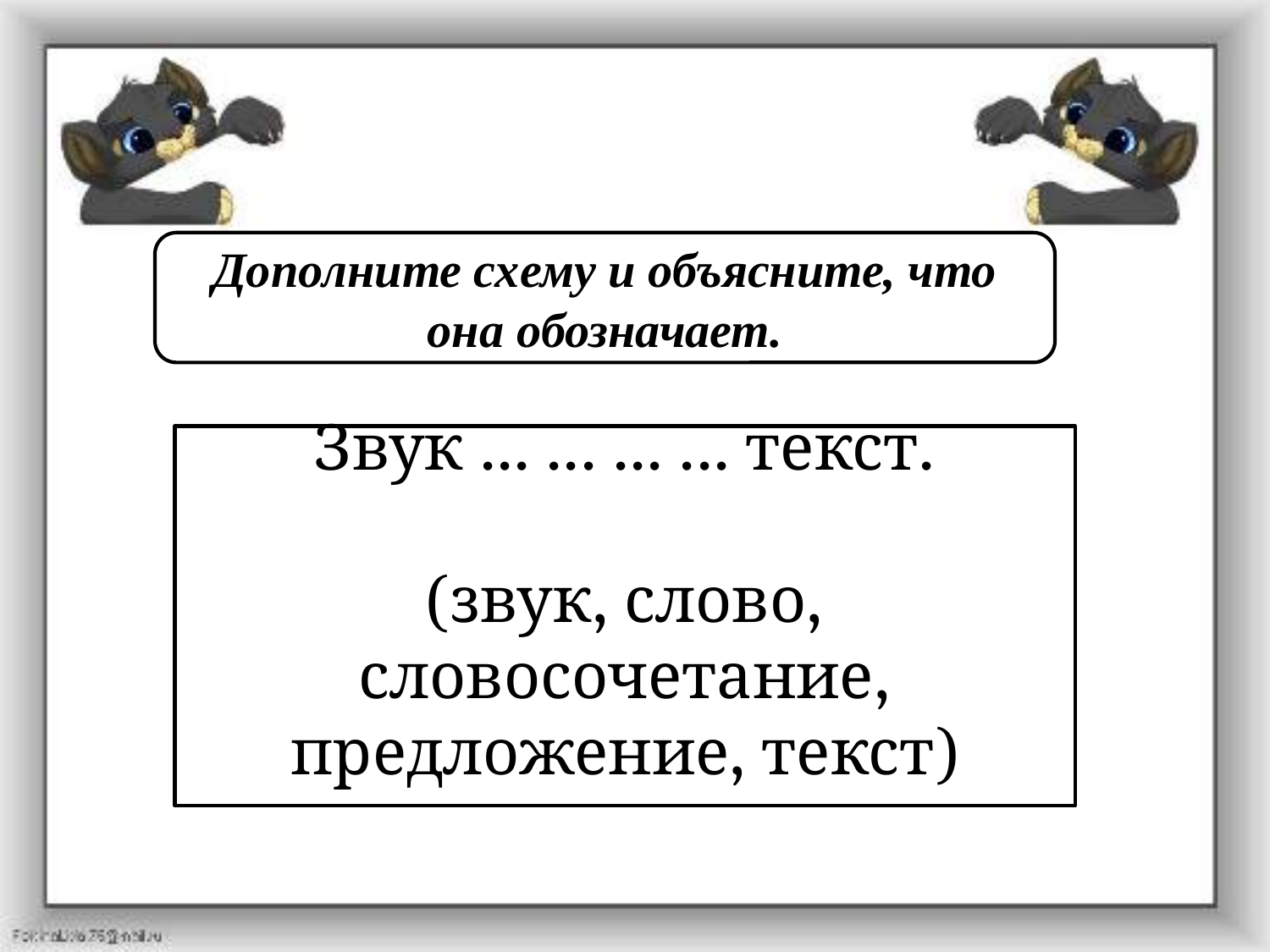

Дополните схему и объясните, что она обозначает.
#

Звук ... ... ... ... текст.

(звук, слово, словосочетание, предложение, текст)